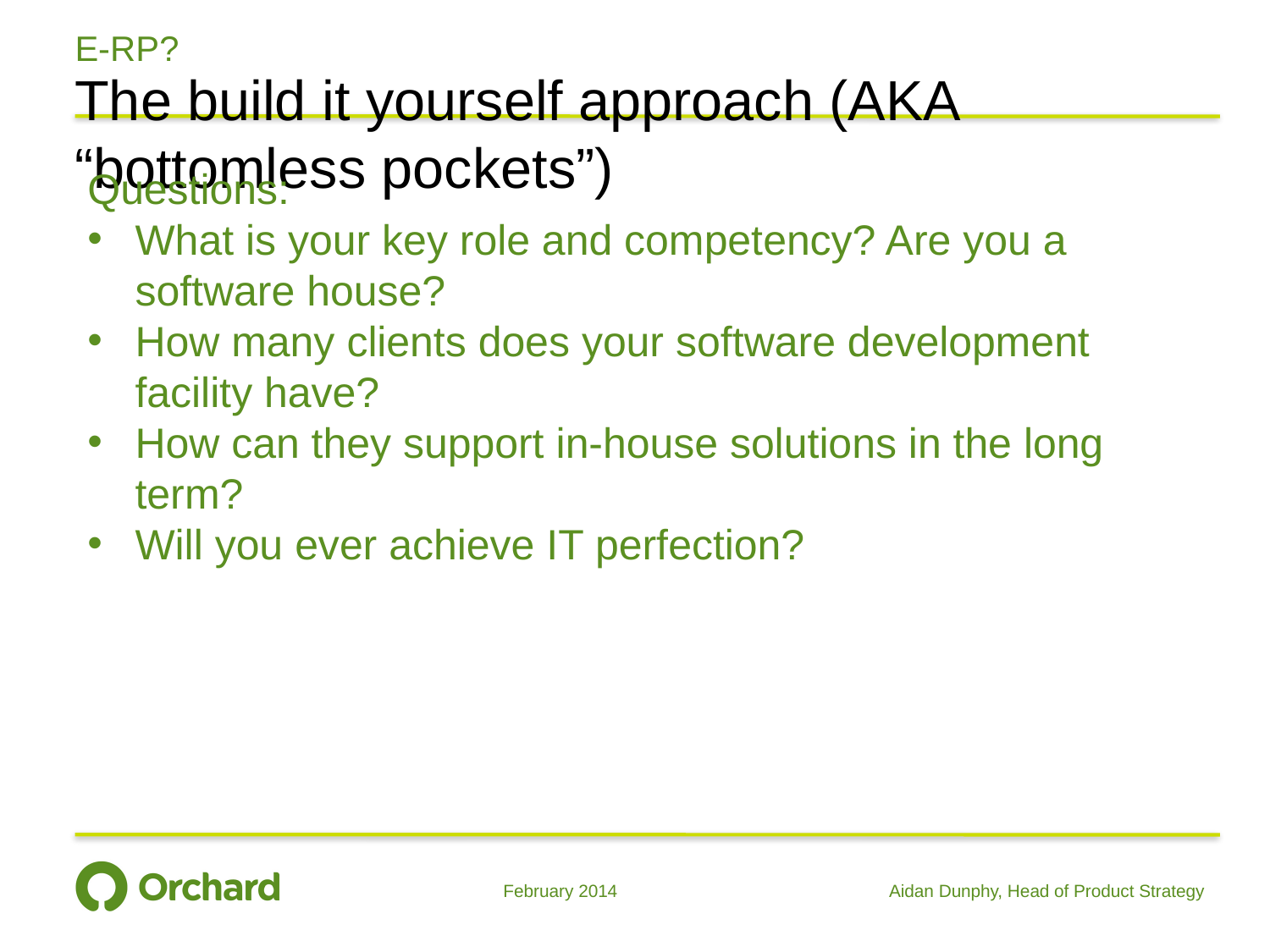

# E-RP?
The build it yourself approach (AKA “bottomless pockets”)

Questions:
What is your key role and competency? Are you a software house?
How many clients does your software development facility have?
How can they support in-house solutions in the long term?
Will you ever achieve IT perfection?
February 2014
Aidan Dunphy, Head of Product Strategy